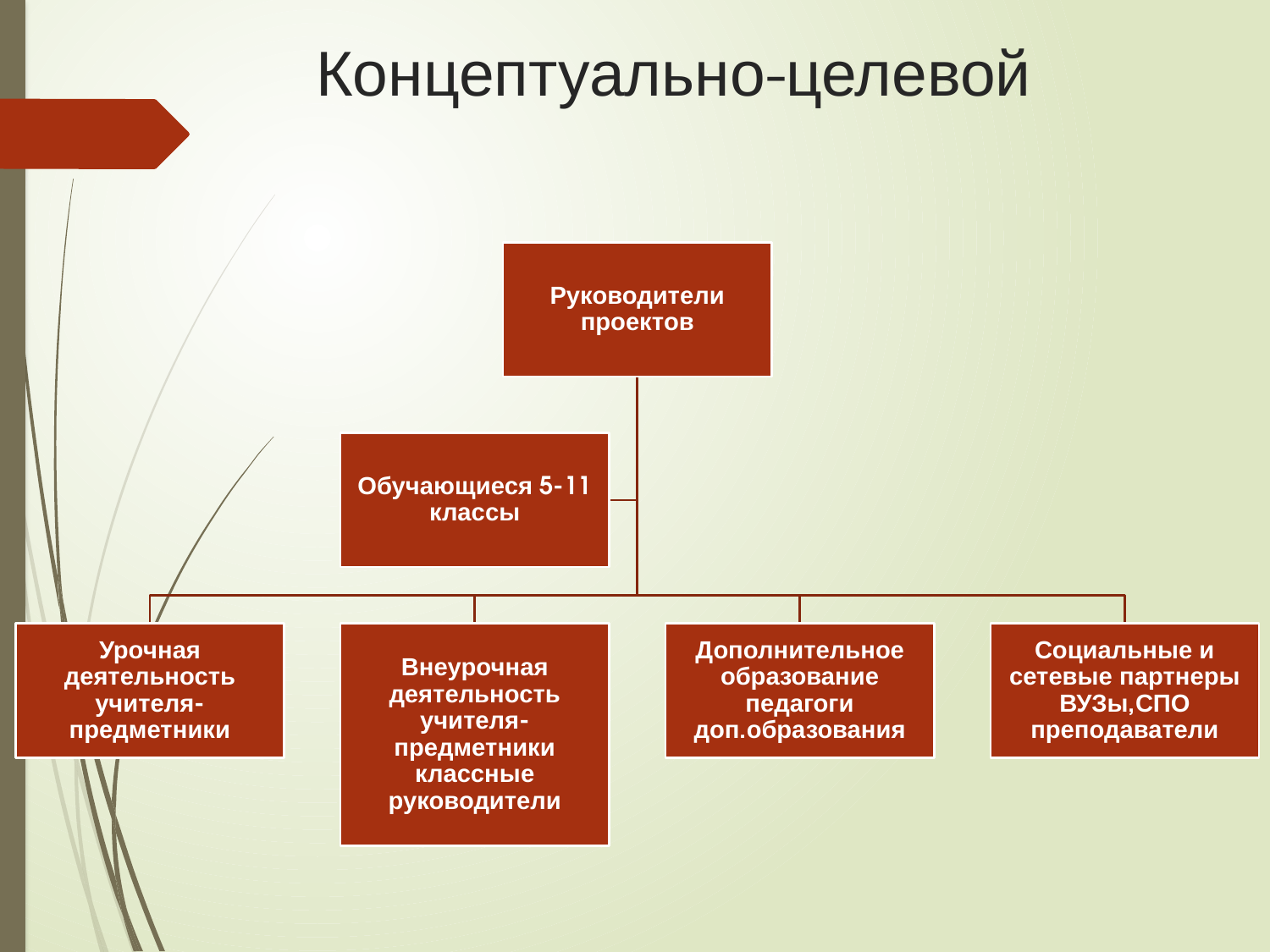

# Концептуально-целевой
Руководители проектов
Урочная деятельность учителя-предметники
Внеурочная деятельность учителя-предметники классные руководители
Дополнительное образование педагоги доп.образования
Социальные и сетевые партнеры ВУЗы,СПО преподаватели
Обучающиеся 5-11 классы